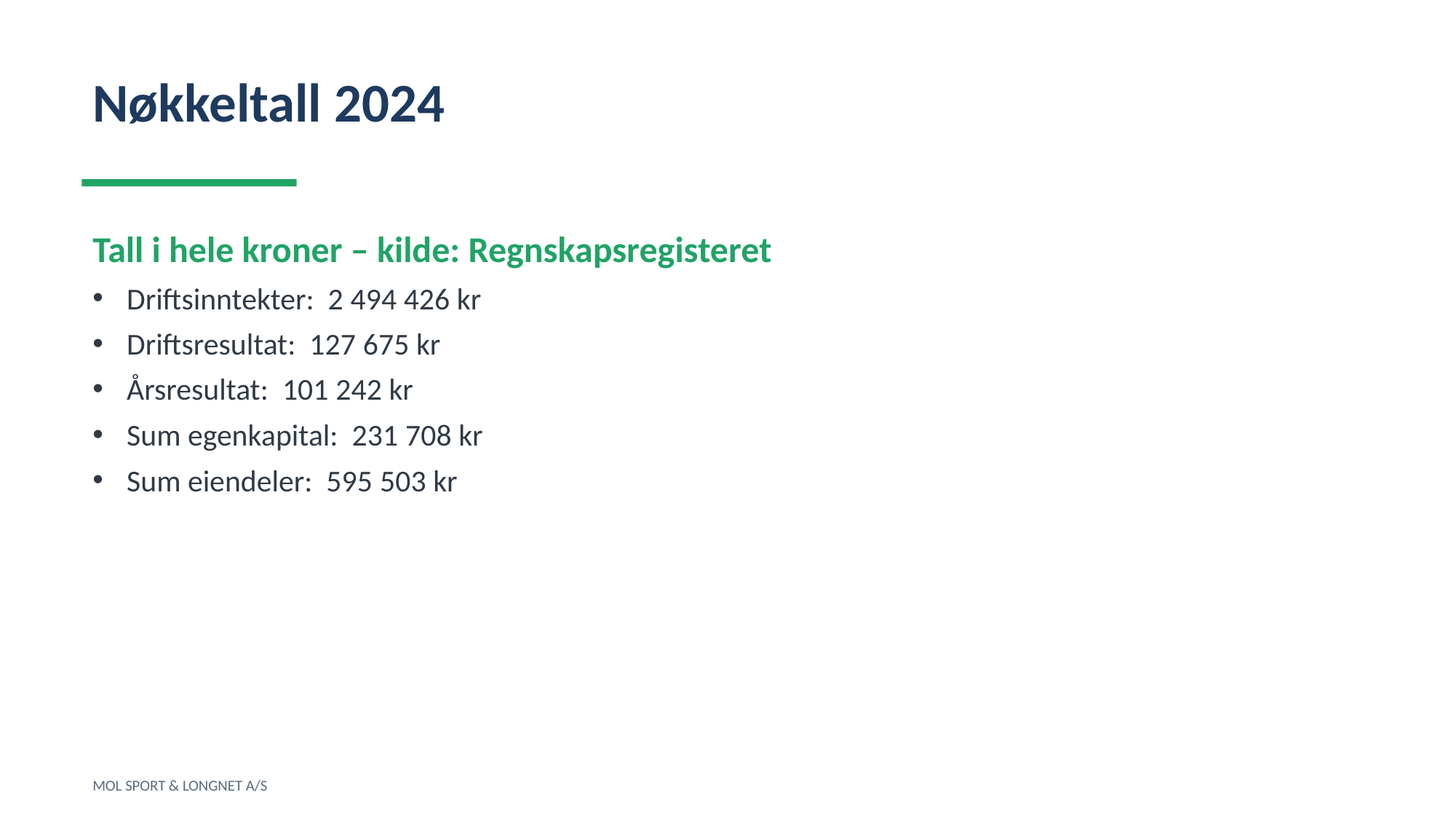

Nøkkeltall 2024

Tall i hele kroner – kilde: Regnskapsregisteret
Driftsinntekter:  2 494 426 kr
Driftsresultat:  127 675 kr
Årsresultat:  101 242 kr
Sum egenkapital:  231 708 kr
Sum eiendeler:  595 503 kr
MOL SPORT & LONGNET A/S